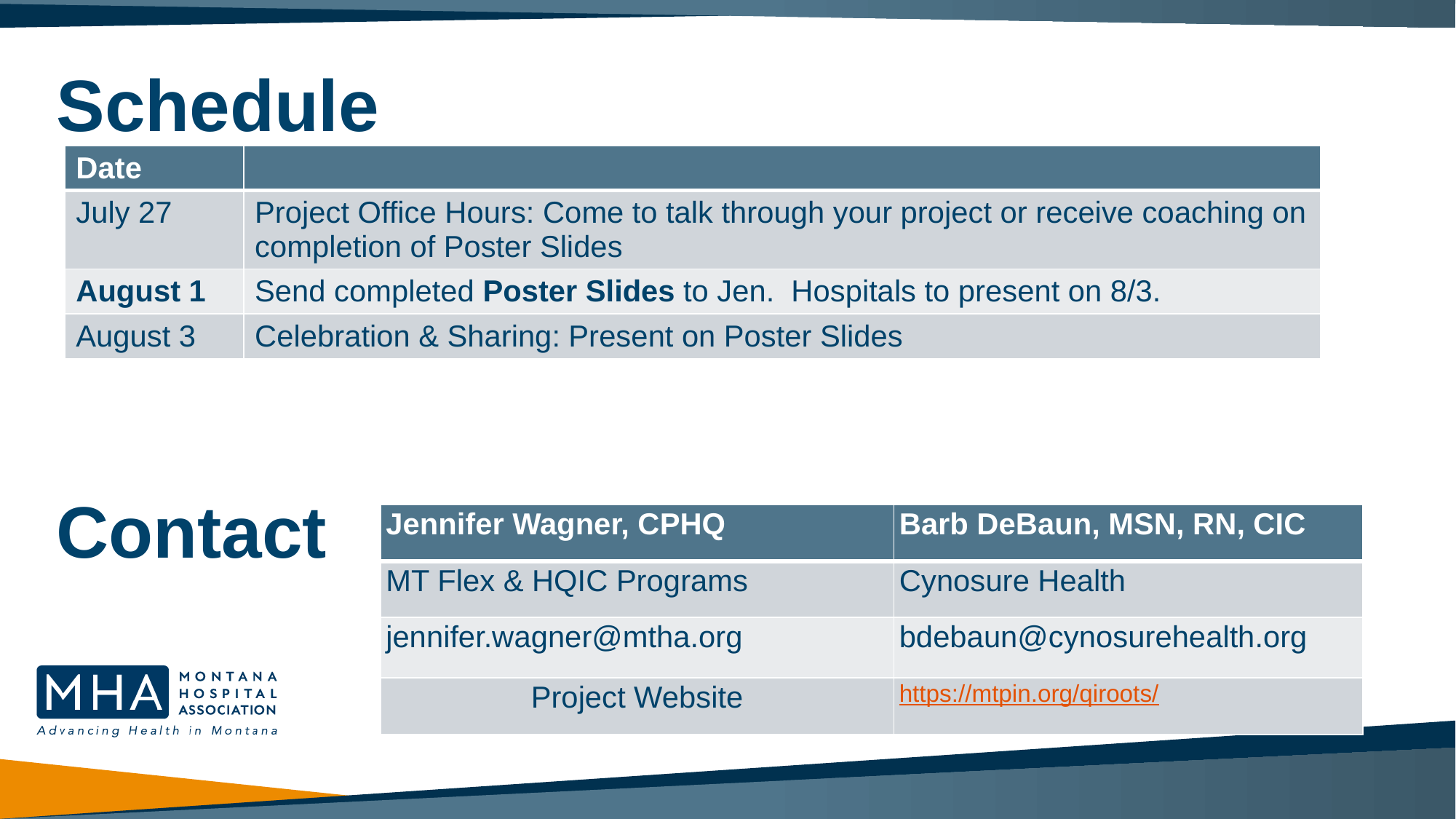

# Schedule
| Date |  |
| --- | --- |
| July 27 | Project Office Hours: Come to talk through your project or receive coaching on completion of Poster Slides |
| August 1 | Send completed Poster Slides to Jen. Hospitals to present on 8/3. |
| August 3 | Celebration & Sharing: Present on Poster Slides |
Contact
| Jennifer Wagner, CPHQ | Barb DeBaun, MSN, RN, CIC |
| --- | --- |
| MT Flex & HQIC Programs | Cynosure Health |
| jennifer.wagner@mtha.org | bdebaun@cynosurehealth.org |
| Project Website | https://mtpin.org/qiroots/ |